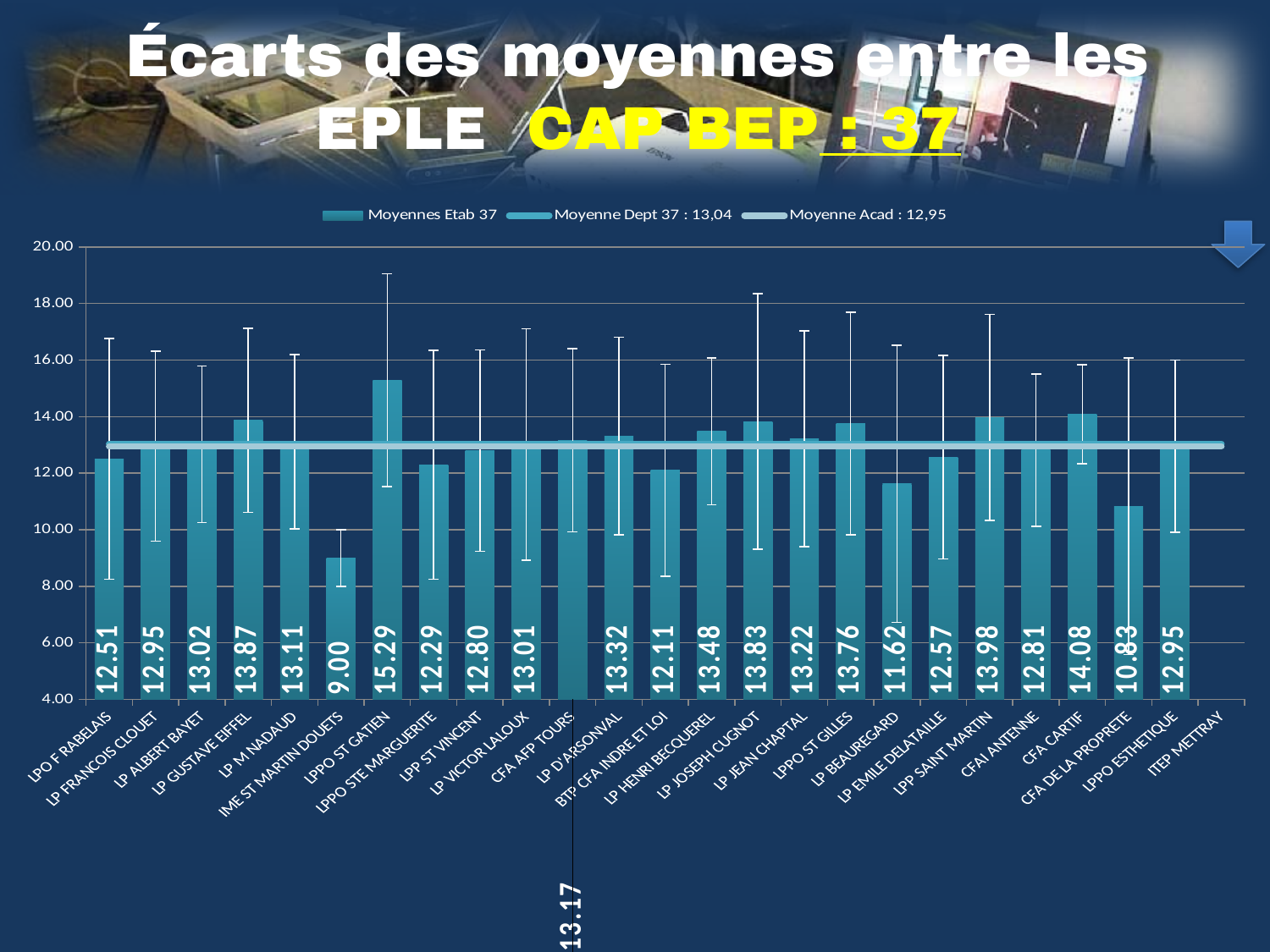

# Écarts des moyennes entre les EPLE  CAP BEP : 37

### Chart

| Category |  |  |  |
|---|---|---|---|
| LPO F RABELAIS | 12.50704225352113 | 13.03762745098033 | 12.94980684574617 |
| LP FRANCOIS CLOUET | 12.95252918287937 | 13.03762745098033 | 12.94980684574617 |
| LP ALBERT BAYET | 13.0177065767285 | 13.03762745098033 | 12.94980684574617 |
| LP GUSTAVE EIFFEL | 13.86530612244898 | 13.03762745098033 | 12.94980684574617 |
| LP M NADAUD | 13.11094339622642 | 13.03762745098033 | 12.94980684574617 |
| IME ST MARTIN DOUETS | 9.0 | 13.03762745098033 | 12.94980684574617 |
| LPPO ST GATIEN | 15.29487179487179 | 13.03762745098033 | 12.94980684574617 |
| LPPO STE MARGUERITE | 12.29210526315789 | 13.03762745098033 | 12.94980684574617 |
| LPP ST VINCENT | 12.79917012448132 | 13.03762745098033 | 12.94980684574617 |
| LP VICTOR LALOUX | 13.01089743589744 | 13.03762745098033 | 12.94980684574617 |
| CFA AFP TOURS | 13.16666666666667 | 13.03762745098033 | 12.94980684574617 |
| LP D'ARSONVAL | 13.3168458781362 | 13.03762745098033 | 12.94980684574617 |
| BTP CFA INDRE ET LOI | 12.10680751173707 | 13.03762745098033 | 12.94980684574617 |
| LP HENRI BECQUEREL | 13.48114285714286 | 13.03762745098033 | 12.94980684574617 |
| LP JOSEPH CUGNOT | 13.83030303030302 | 13.03762745098033 | 12.94980684574617 |
| LP JEAN CHAPTAL | 13.21871165644172 | 13.03762745098033 | 12.94980684574617 |
| LPPO ST GILLES | 13.7621359223301 | 13.03762745098033 | 12.94980684574617 |
| LP BEAUREGARD | 11.62211981566821 | 13.03762745098033 | 12.94980684574617 |
| LP EMILE DELATAILLE | 12.56598984771574 | 13.03762745098033 | 12.94980684574617 |
| LPP SAINT MARTIN | 13.97619047619047 | 13.03762745098033 | 12.94980684574617 |
| CFAI ANTENNE | 12.8125 | 13.03762745098033 | 12.94980684574617 |
| CFA CARTIF | 14.08333333333333 | 13.03762745098033 | 12.94980684574617 |
| CFA DE LA PROPRETE | 10.83333333333333 | 13.03762745098033 | 12.94980684574617 |
| LPPO ESTHETIQUE | 12.95061728395062 | 13.03762745098033 | 12.94980684574617 |
| ITEP METTRAY | 0.0 | 13.03762745098033 | 12.94980684574617 |